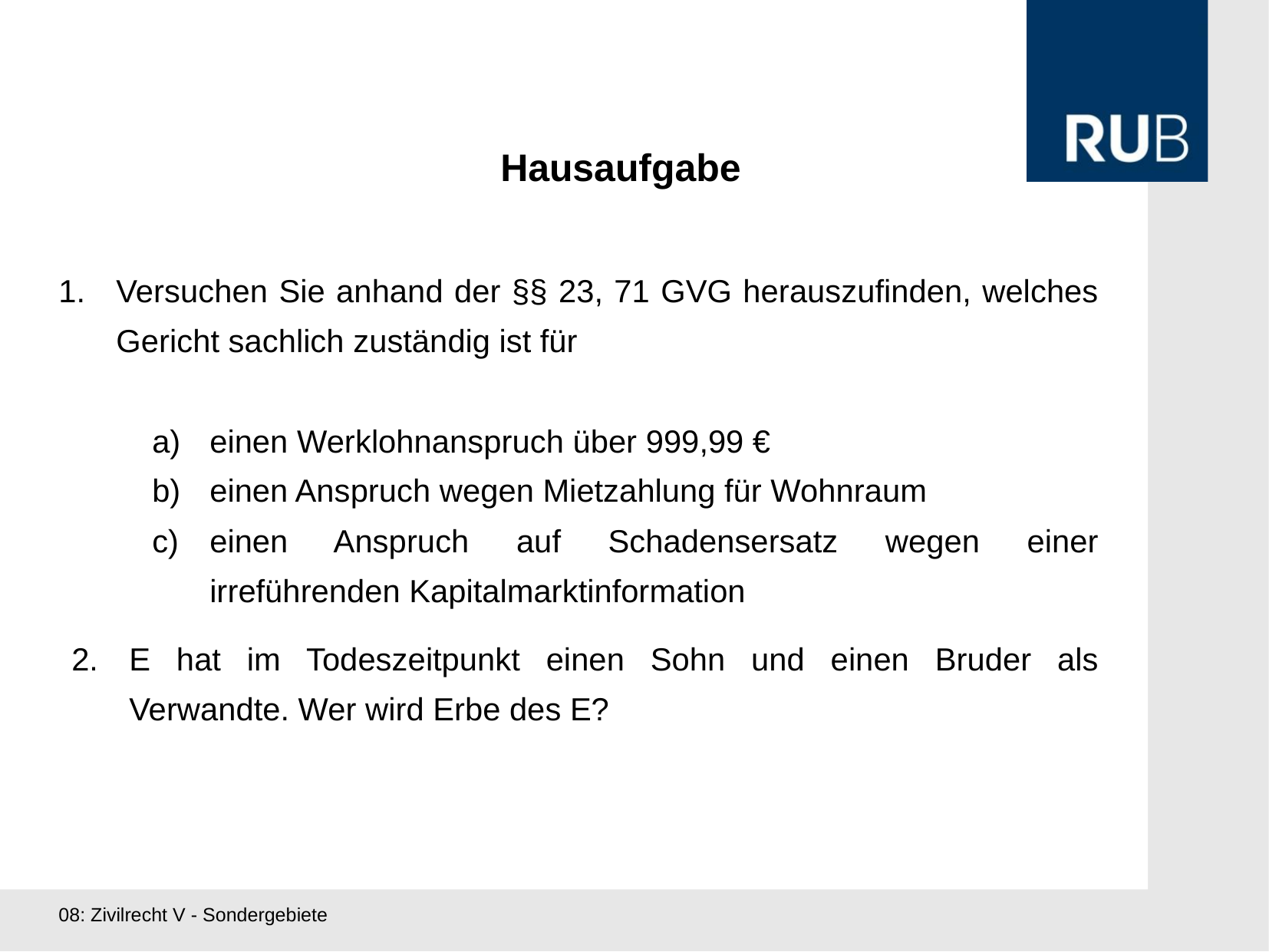

Hausaufgabe
Versuchen Sie anhand der §§ 23, 71 GVG herauszufinden, welches Gericht sachlich zuständig ist für

einen Werklohnanspruch über 999,99 €
einen Anspruch wegen Mietzahlung für Wohnraum
einen Anspruch auf Schadensersatz wegen einer irreführenden Kapitalmarktinformation
E hat im Todeszeitpunkt einen Sohn und einen Bruder als Verwandte. Wer wird Erbe des E?
08: Zivilrecht V - Sondergebiete